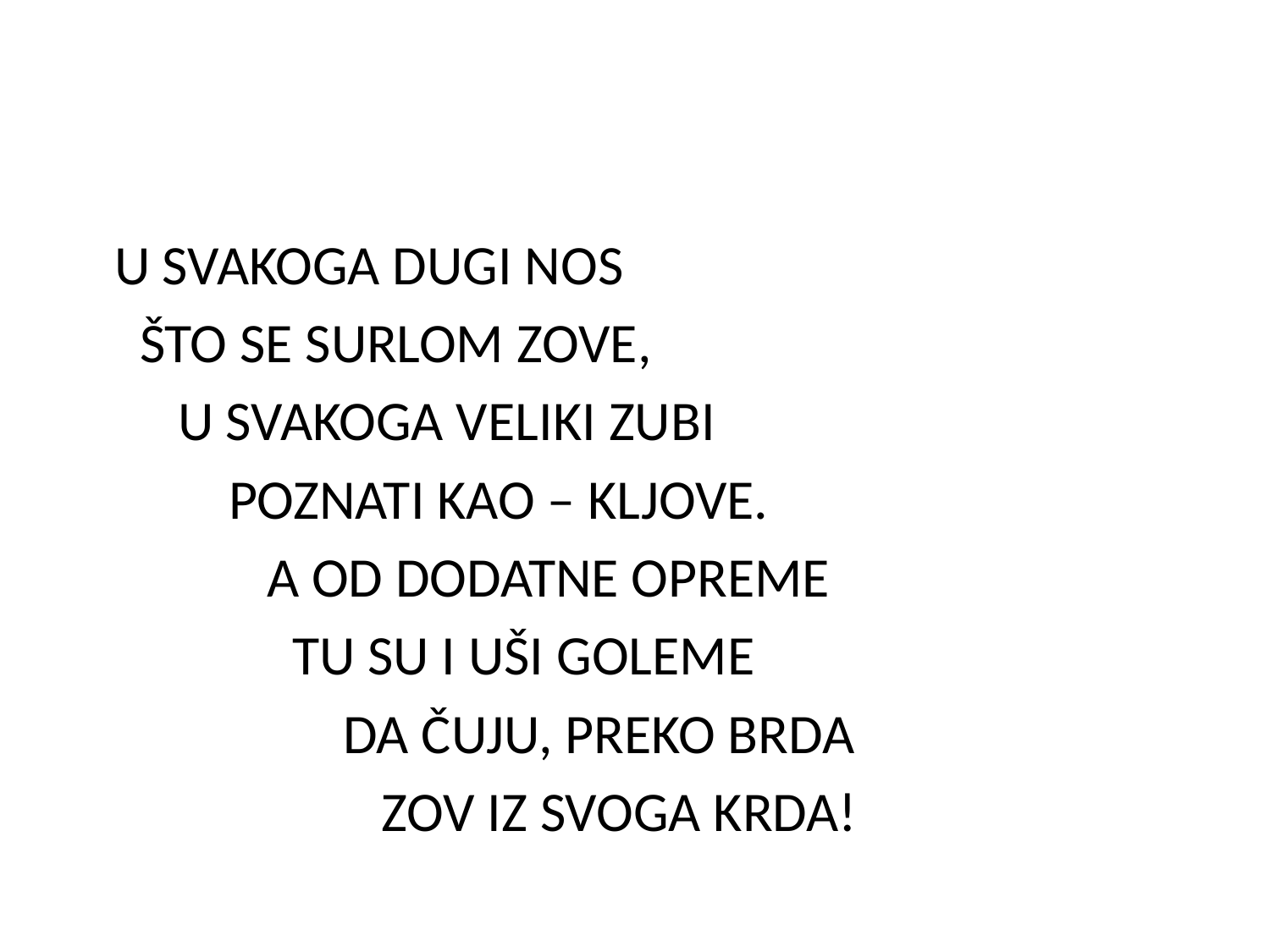

#
   U SVAKOGA DUGI NOS
     ŠTO SE SURLOM ZOVE,
        U SVAKOGA VELIKI ZUBI
            POZNATI KAO – KLJOVE.
               A OD DODATNE OPREME
                 TU SU I UŠI GOLEME
                     DA ČUJU, PREKO BRDA
                        ZOV IZ SVOGA KRDA!